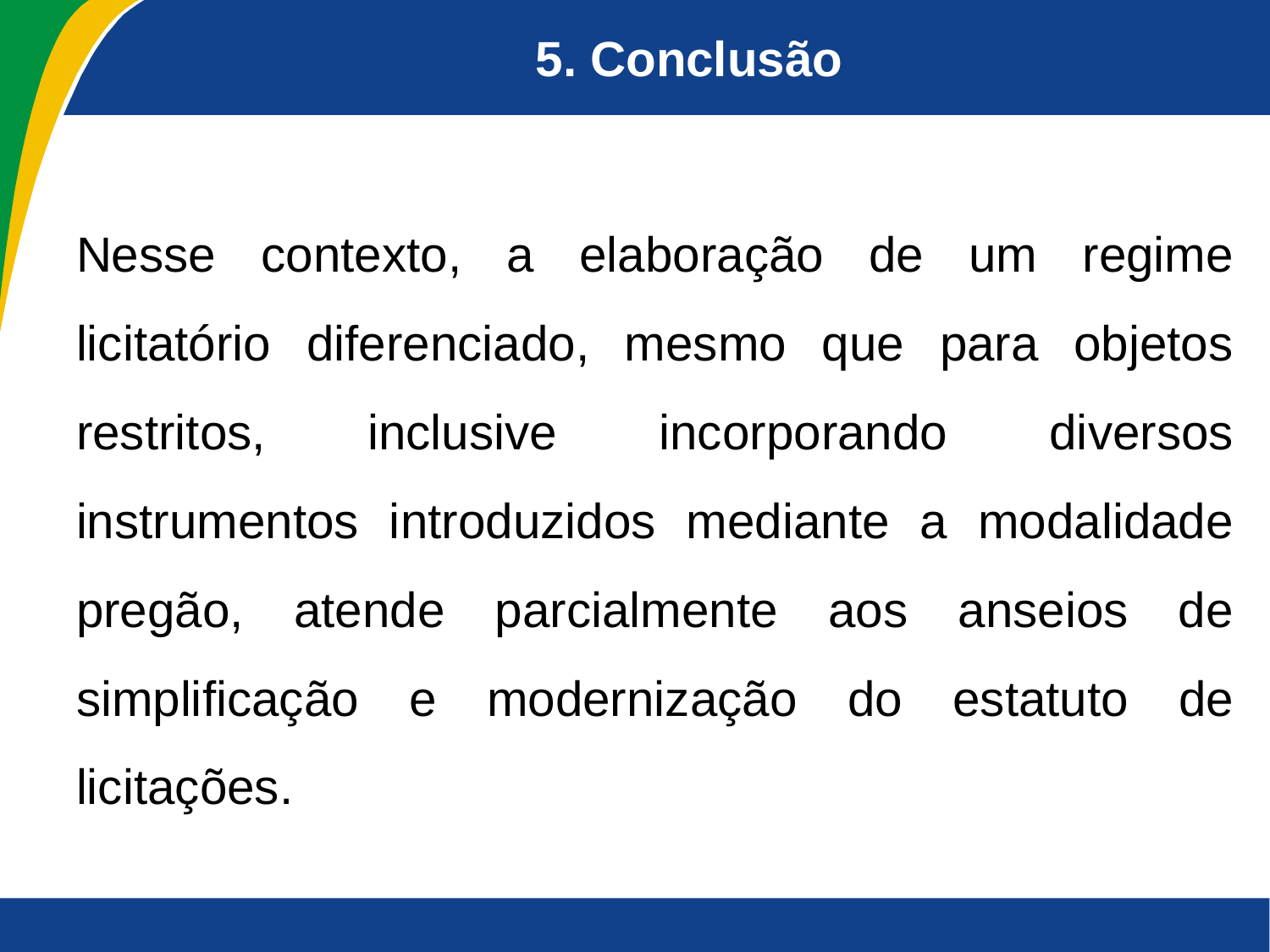

# 5. Conclusão

Nesse contexto, a elaboração de um regime licitatório diferenciado, mesmo que para objetos restritos, inclusive incorporando diversos instrumentos introduzidos mediante a modalidade pregão, atende parcialmente aos anseios de simplificação e modernização do estatuto de licitações.